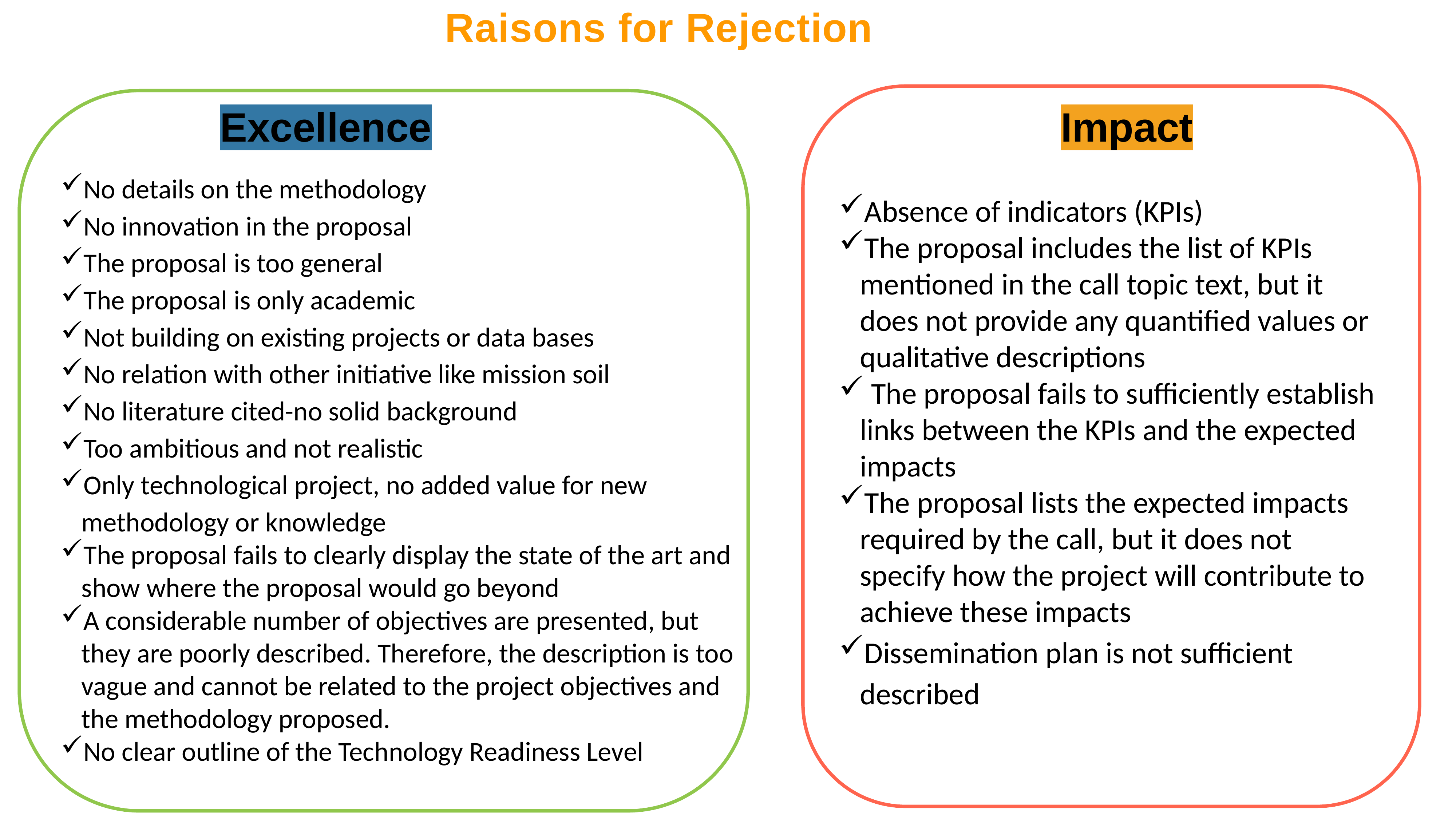

# Raisons for Rejection

Excellence
Impact
No details on the methodology
No innovation in the proposal
The proposal is too general
The proposal is only academic
Not building on existing projects or data bases
No relation with other initiative like mission soil
No literature cited-no solid background
Too ambitious and not realistic
Only technological project, no added value for new methodology or knowledge
The proposal fails to clearly display the state of the art and show where the proposal would go beyond
A considerable number of objectives are presented, but they are poorly described. Therefore, the description is too vague and cannot be related to the project objectives and the methodology proposed.
No clear outline of the Technology Readiness Level
Absence of indicators (KPIs)
The proposal includes the list of KPIs mentioned in the call topic text, but it does not provide any quantified values or qualitative descriptions
 The proposal fails to sufficiently establish links between the KPIs and the expected impacts
The proposal lists the expected impacts required by the call, but it does not specify how the project will contribute to achieve these impacts
Dissemination plan is not sufficient described